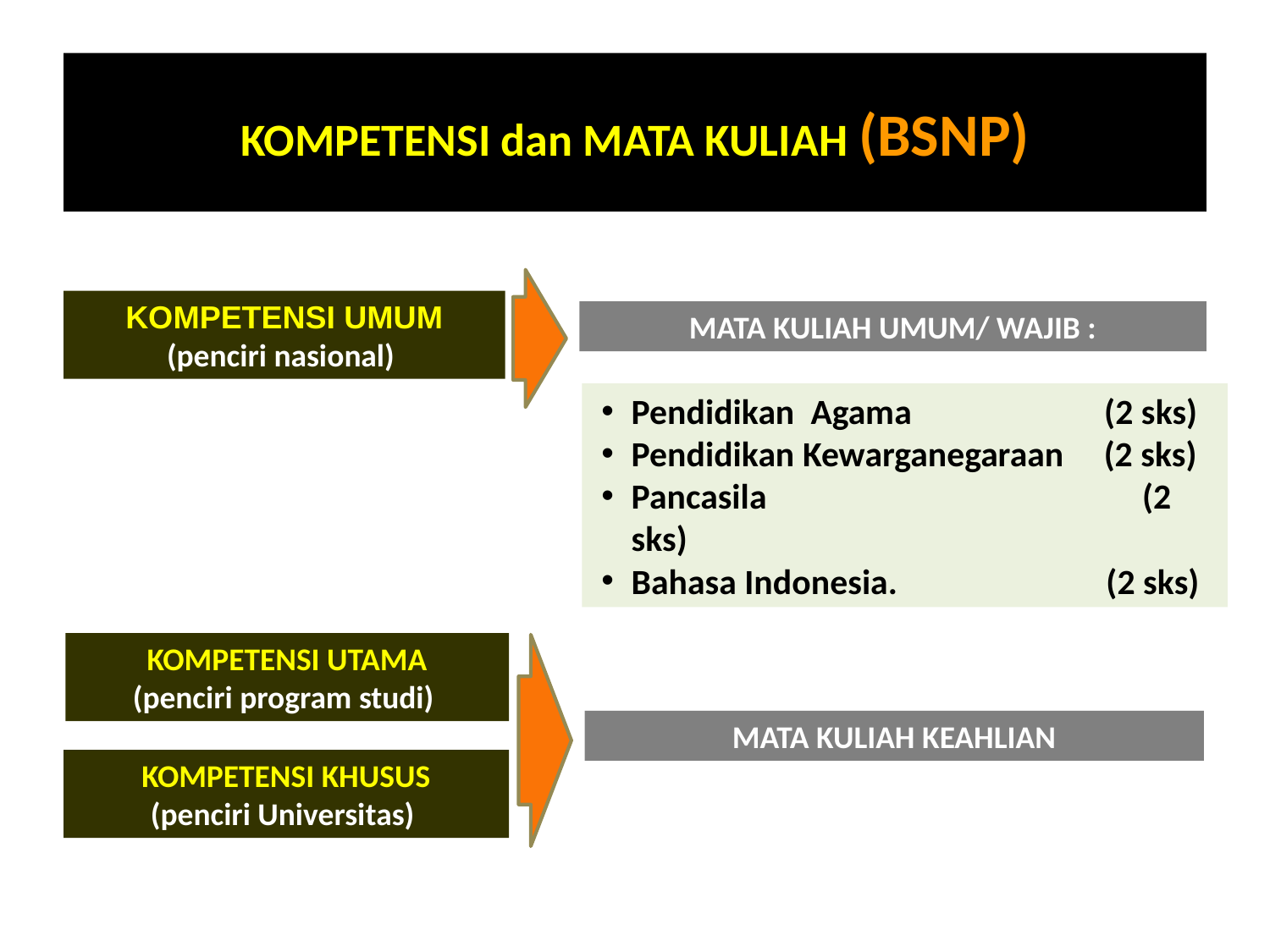

# KOMPETENSI dan MATA KULIAH (BSNP)

KOMPETENSI UMUM
(penciri nasional)
MATA KULIAH UMUM/ WAJIB :
Pendidikan  Agama                        (2 sks)
Pendidikan Kewarganegaraan     (2 sks)
Pancasila     	      (2 sks)
Bahasa Indonesia.                          (2 sks)
KOMPETENSI UTAMA
(penciri program studi)

MATA KULIAH KEAHLIAN
KOMPETENSI KHUSUS
(penciri Universitas)